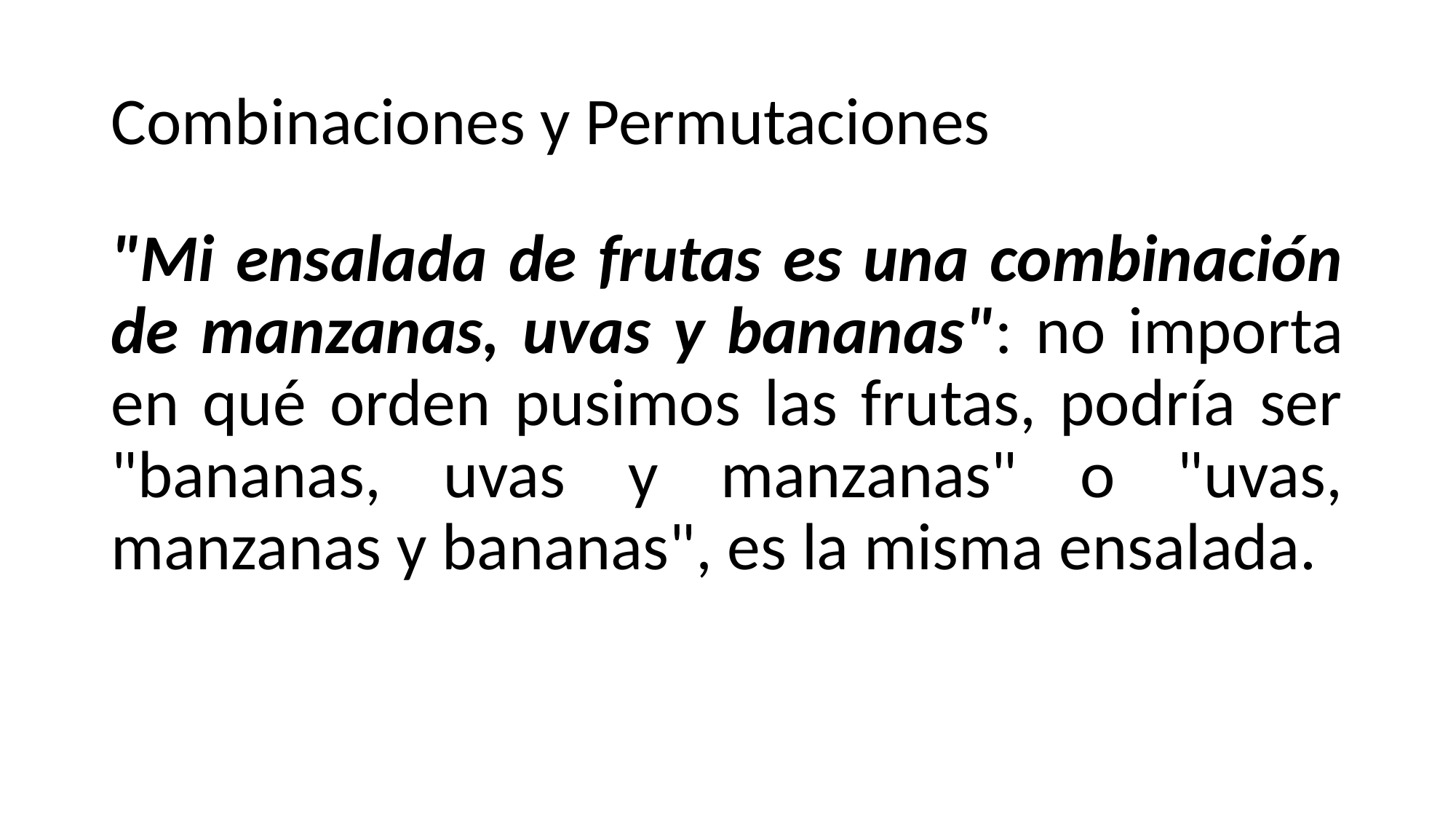

# Combinaciones y Permutaciones
"Mi ensalada de frutas es una combinación de manzanas, uvas y bananas": no importa en qué orden pusimos las frutas, podría ser "bananas, uvas y manzanas" o "uvas, manzanas y bananas", es la misma ensalada.